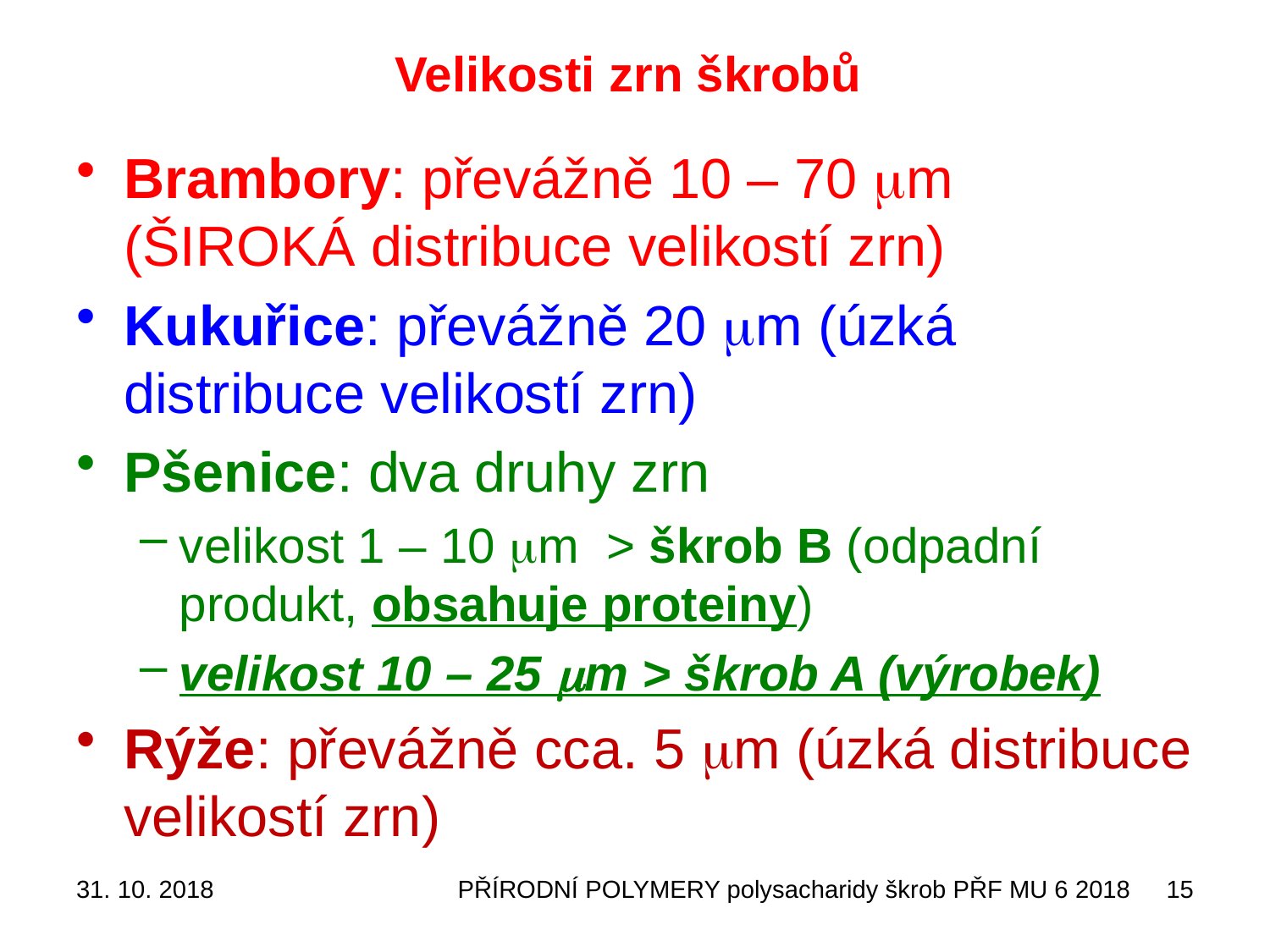

# Velikosti zrn škrobů
Brambory: převážně 10 – 70 μm (ŠIROKÁ distribuce velikostí zrn)
Kukuřice: převážně 20 μm (úzká distribuce velikostí zrn)
Pšenice: dva druhy zrn
velikost 1 – 10 μm  > škrob B (odpadní produkt, obsahuje proteiny)
velikost 10 – 25 μm > škrob A (výrobek)
Rýže: převážně cca. 5 μm (úzká distribuce velikostí zrn)

31. 10. 2018
PŘÍRODNÍ POLYMERY polysacharidy škrob PŘF MU 6 2018
15